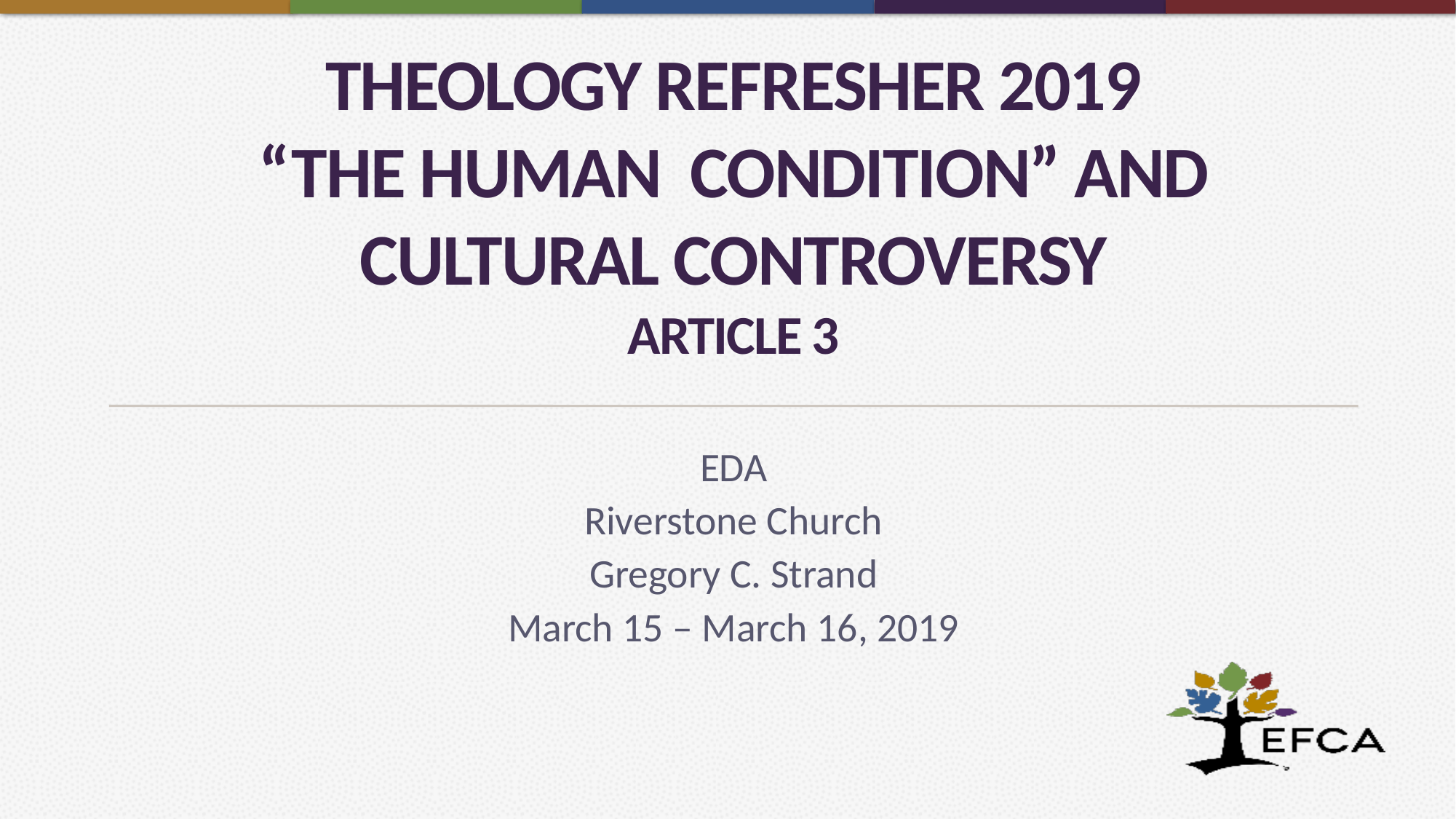

# Theology Refresher 2019 “The Human  condition” and Cultural Controversy Article 3
EDA
Riverstone Church
Gregory C. Strand
March 15 – March 16, 2019